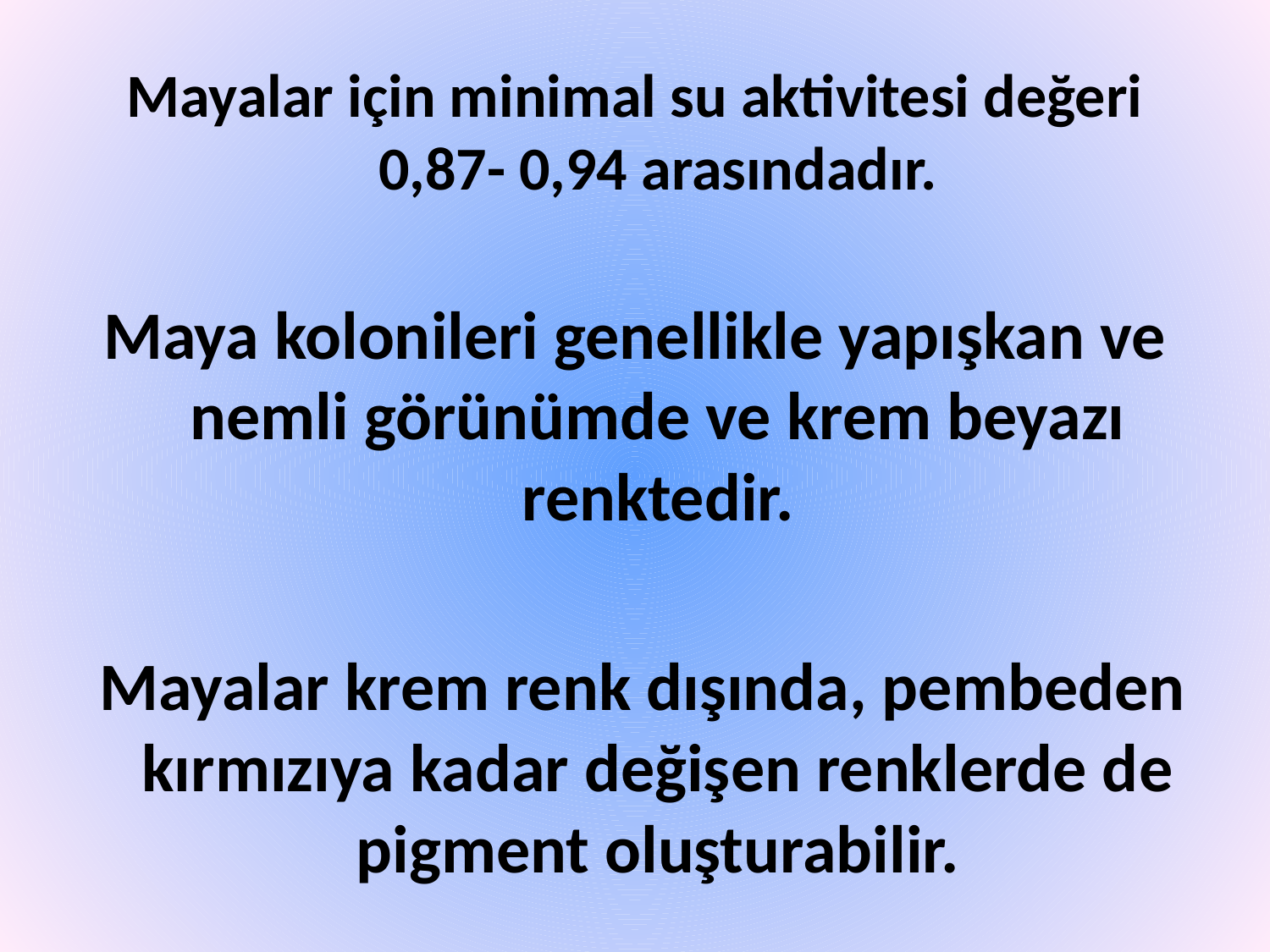

Mayalar için minimal su aktivitesi değeri 0,87- 0,94 arasındadır.

Maya kolonileri genellikle yapışkan ve nemli görünümde ve krem beyazı renktedir.

 Mayalar krem renk dışında, pembeden kırmızıya kadar değişen renklerde de pigment oluşturabilir.